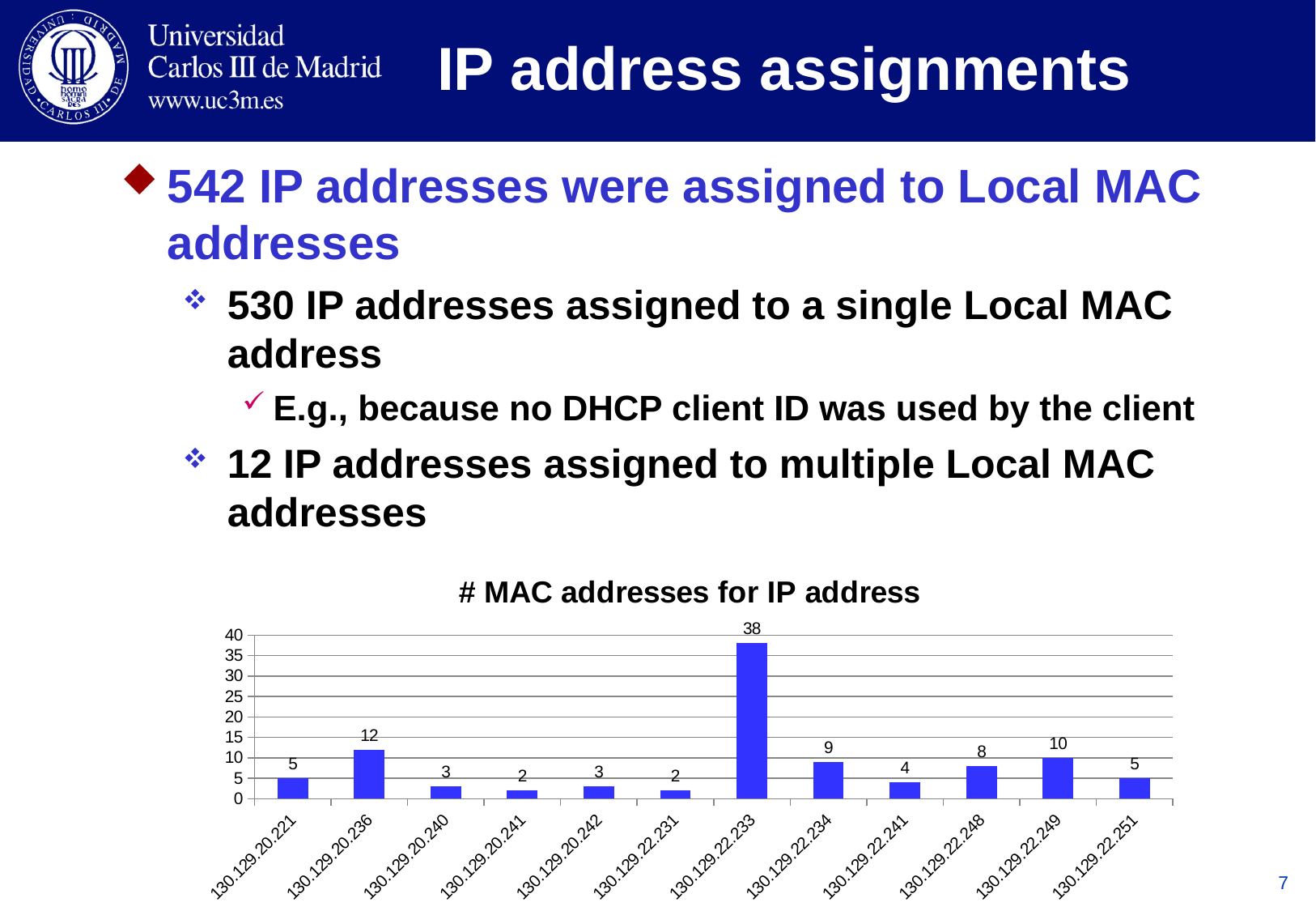

# IP address assignments
542 IP addresses were assigned to Local MAC addresses
530 IP addresses assigned to a single Local MAC address
E.g., because no DHCP client ID was used by the client
12 IP addresses assigned to multiple Local MAC addresses

### Chart: # MAC addresses for IP address

| Category | # MAC addresses associated to a single IP address |
|---|---|
| 130.129.20.221 | 5.0 |
| 130.129.20.236 | 12.0 |
| 130.129.20.240 | 3.0 |
| 130.129.20.241 | 2.0 |
| 130.129.20.242 | 3.0 |
| 130.129.22.231 | 2.0 |
| 130.129.22.233 | 38.0 |
| 130.129.22.234 | 9.0 |
| 130.129.22.241 | 4.0 |
| 130.129.22.248 | 8.0 |
| 130.129.22.249 | 10.0 |
| 130.129.22.251 | 5.0 |